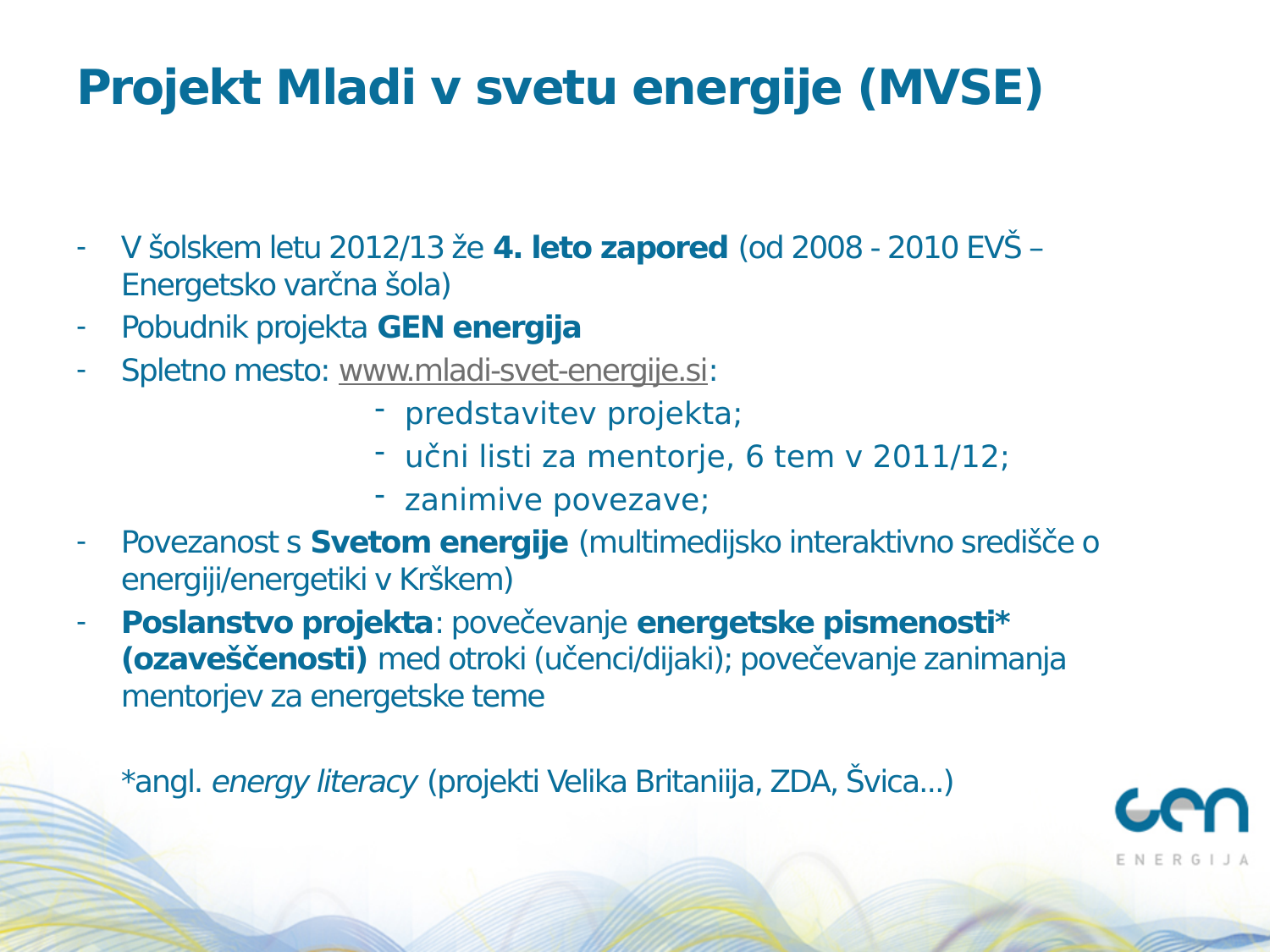

# Projekt Mladi v svetu energije (MVSE)

V šolskem letu 2012/13 že 4. leto zapored (od 2008 - 2010 EVŠ – Energetsko varčna šola)
Pobudnik projekta GEN energija
Spletno mesto: www.mladi-svet-energije.si:
predstavitev projekta;
učni listi za mentorje, 6 tem v 2011/12;
zanimive povezave;
Povezanost s Svetom energije (multimedijsko interaktivno središče o energiji/energetiki v Krškem)
Poslanstvo projekta: povečevanje energetske pismenosti* (ozaveščenosti) med otroki (učenci/dijaki); povečevanje zanimanja mentorjev za energetske teme

	*angl. energy literacy (projekti Velika Britaniija, ZDA, Švica...)